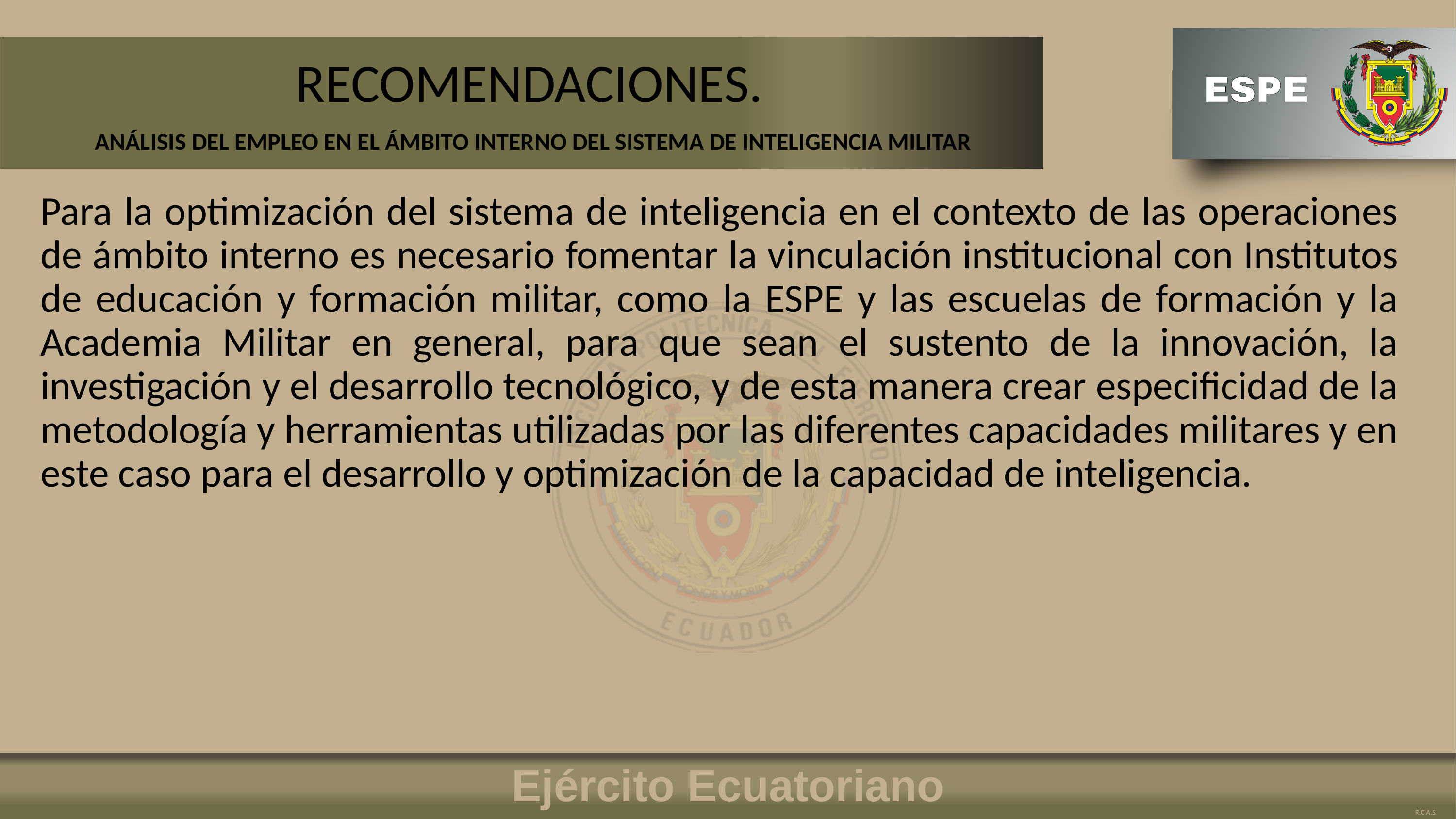

# RECOMENDACIONES.
ANÁLISIS DEL EMPLEO EN EL ÁMBITO INTERNO DEL SISTEMA DE INTELIGENCIA MILITAR
Para la optimización del sistema de inteligencia en el contexto de las operaciones de ámbito interno es necesario fomentar la vinculación institucional con Institutos de educación y formación militar, como la ESPE y las escuelas de formación y la Academia Militar en general, para que sean el sustento de la innovación, la investigación y el desarrollo tecnológico, y de esta manera crear especificidad de la metodología y herramientas utilizadas por las diferentes capacidades militares y en este caso para el desarrollo y optimización de la capacidad de inteligencia.